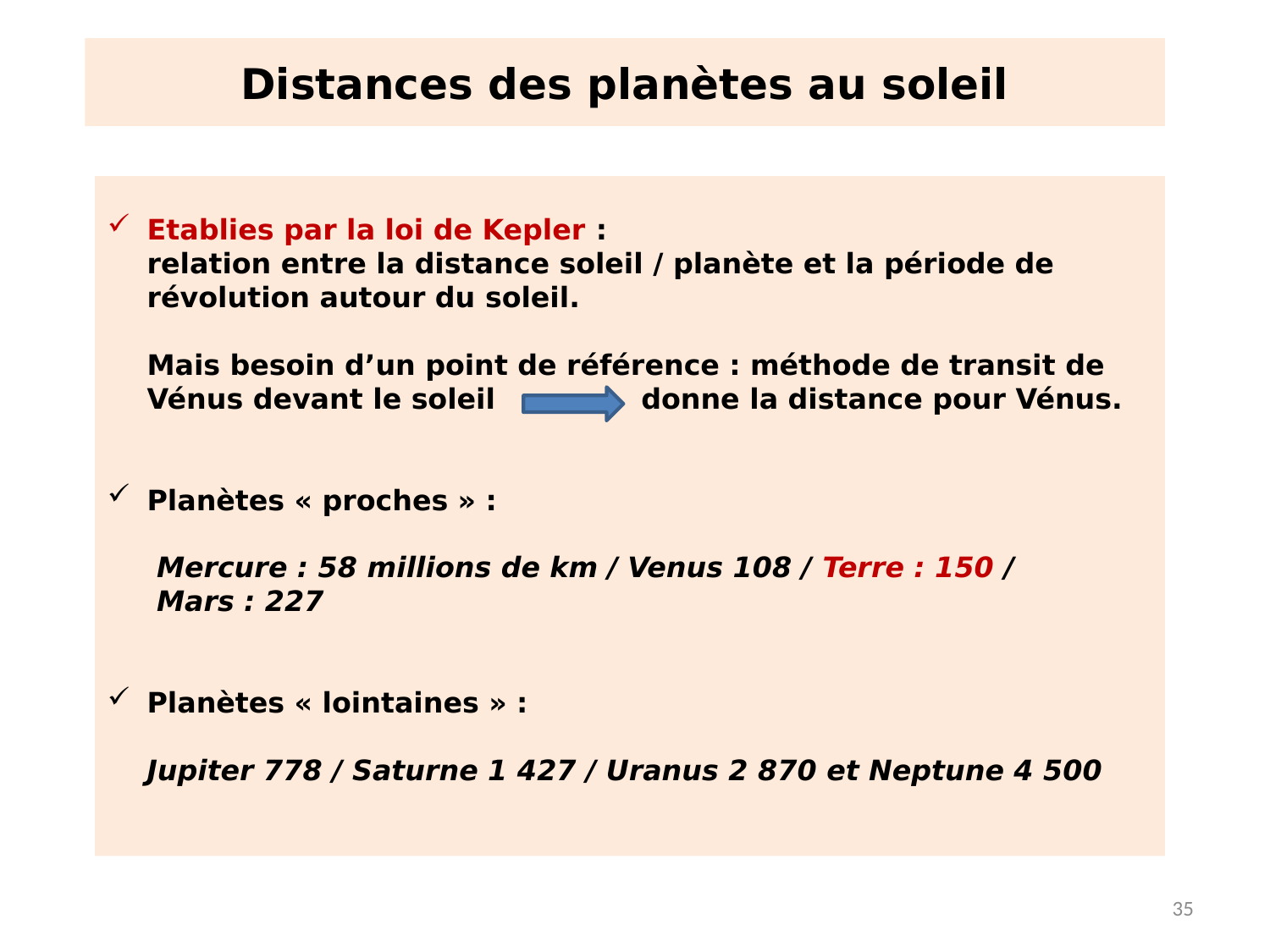

# Distances des planètes au soleil

Etablies par la loi de Kepler :
relation entre la distance soleil / planète et la période de révolution autour du soleil.
Mais besoin d’un point de référence : méthode de transit de Vénus devant le soleil               donne la distance pour Vénus.

Planètes « proches » :
 Mercure : 58 millions de km / Venus 108 / Terre : 150 /
 Mars : 227
Planètes « lointaines » :
Jupiter 778 / Saturne 1 427 / Uranus 2 870 et Neptune 4 500

35